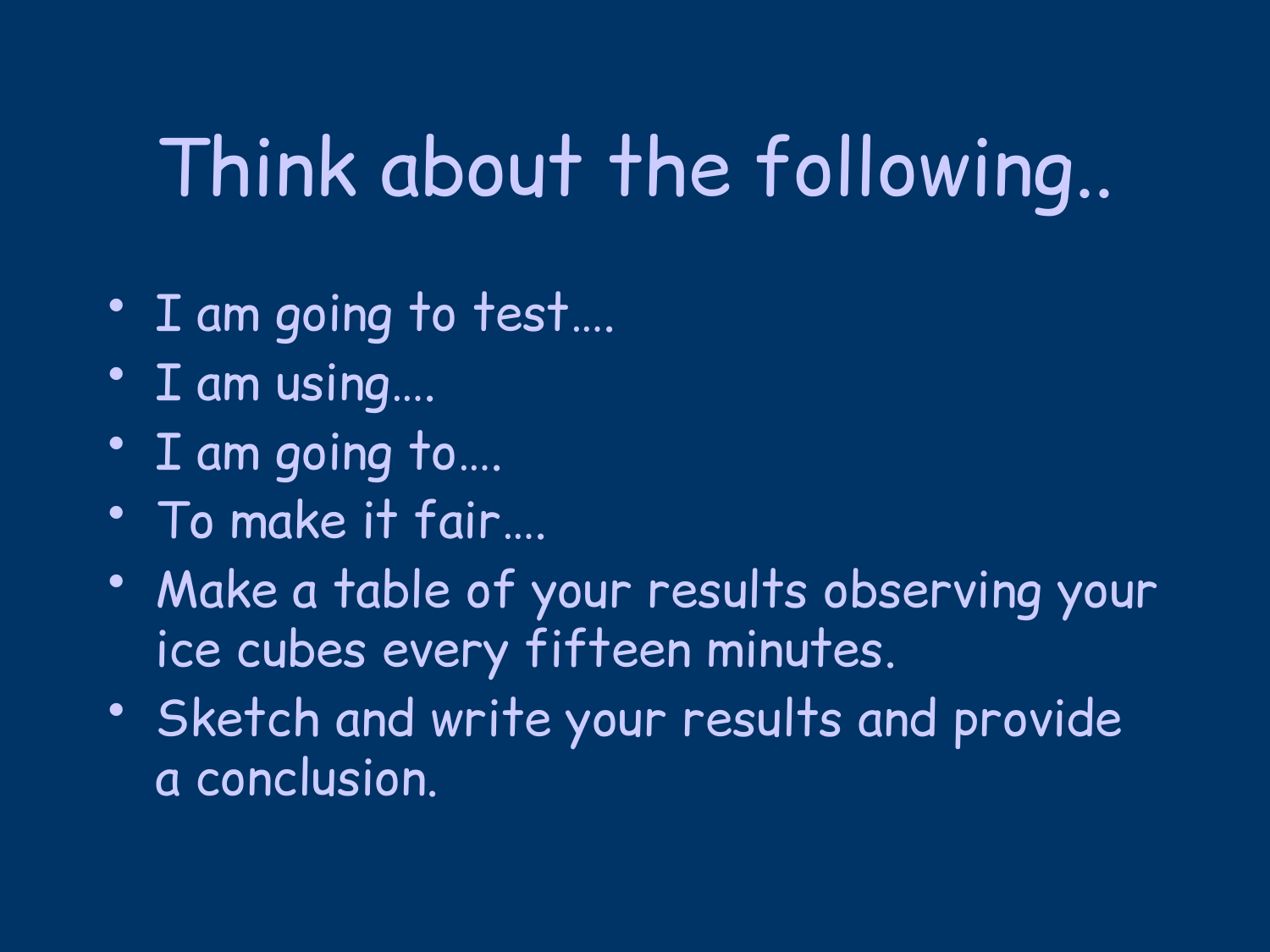

# Think about the following..
I am going to test….
I am using….
I am going to….
To make it fair….
Make a table of your results observing your ice cubes every fifteen minutes.
Sketch and write your results and provide a conclusion.